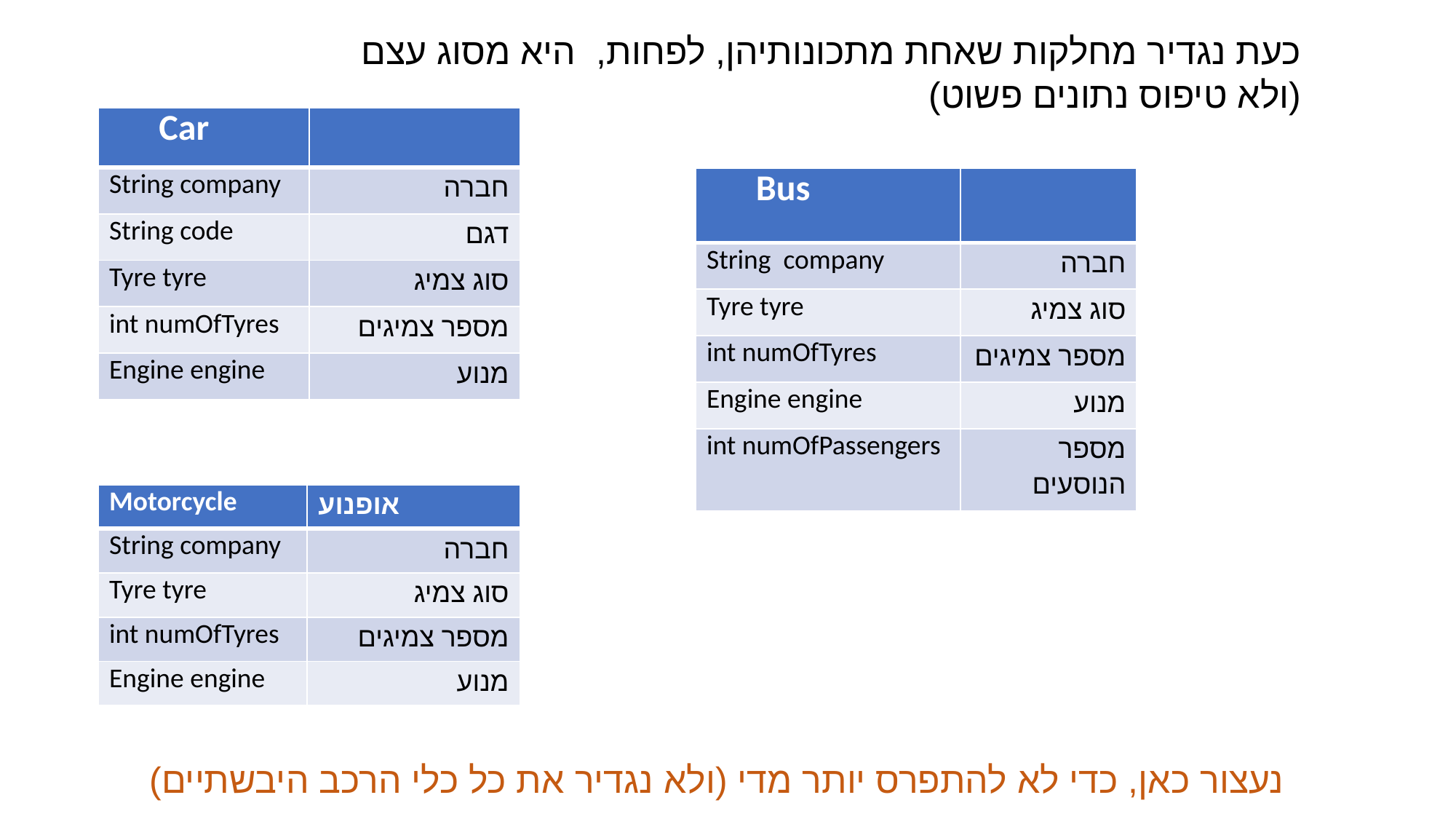

כעת נגדיר מחלקות שאחת מתכונותיהן, לפחות,  היא מסוג עצם
(ולא טיפוס נתונים פשוט)
| Car |  |
| --- | --- |
| String company | חברה |
| String code | דגם |
| Tyre tyre | סוג צמיג |
| int numOfTyres | מספר צמיגים |
| Engine engine | מנוע |
| Bus |  |
| --- | --- |
| String company | חברה |
| Tyre tyre | סוג צמיג |
| int numOfTyres | מספר צמיגים |
| Engine engine | מנוע |
| int numOfPassengers | מספר הנוסעים |
| Motorcycle | אופנוע |
| --- | --- |
| String company | חברה |
| Tyre tyre | סוג צמיג |
| int numOfTyres | מספר צמיגים |
| Engine engine | מנוע |
נעצור כאן, כדי לא להתפרס יותר מדי (ולא נגדיר את כל כלי הרכב היבשתיים)